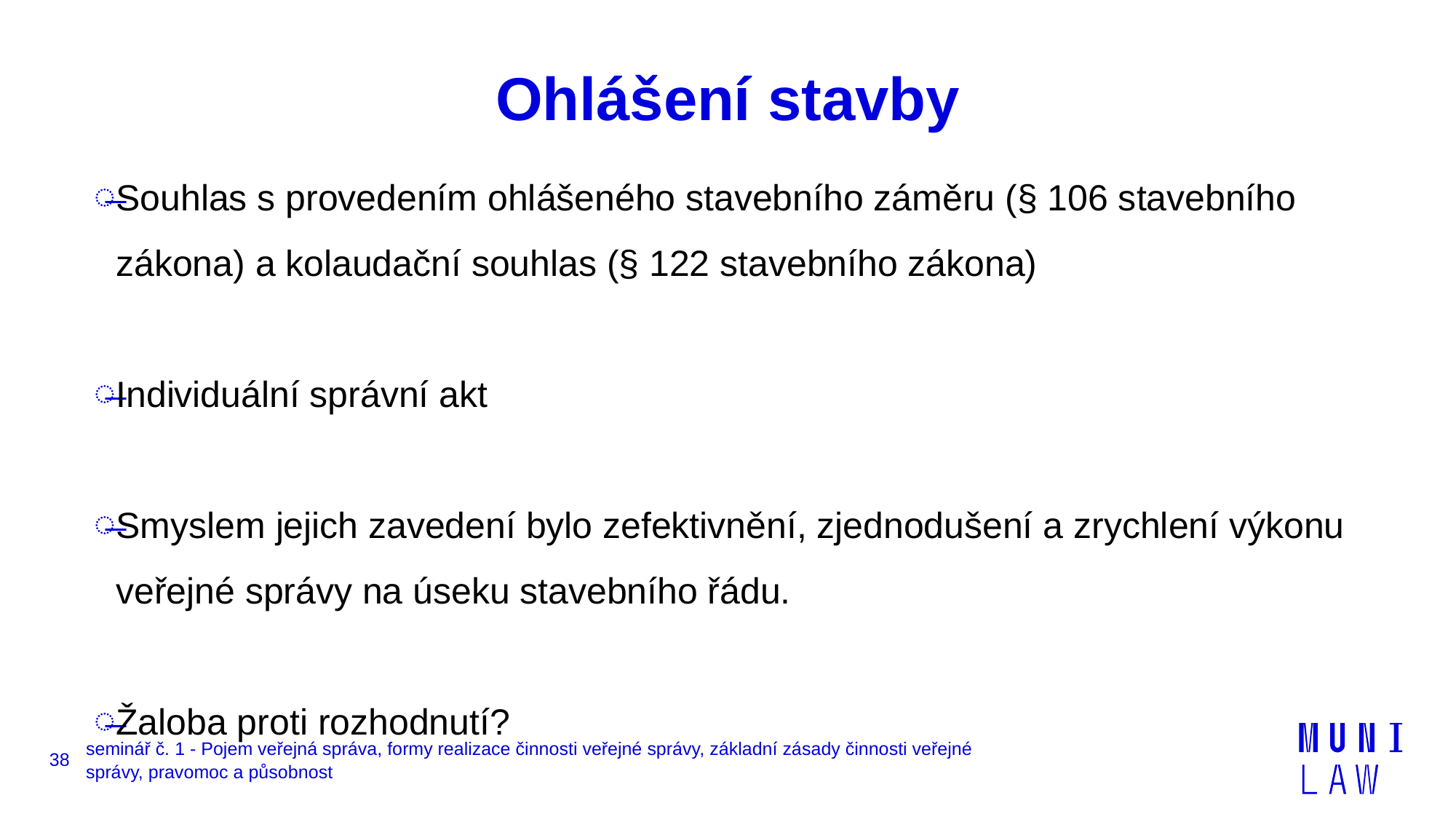

# Ohlášení stavby
Souhlas s provedením ohlášeného stavebního záměru (§ 106 stavebního zákona) a kolaudační souhlas (§ 122 stavebního zákona)

Individuální správní akt

Smyslem jejich zavedení bylo zefektivnění, zjednodušení a zrychlení výkonu veřejné správy na úseku stavebního řádu.

Žaloba proti rozhodnutí?

38
seminář č. 1 - Pojem veřejná správa, formy realizace činnosti veřejné správy, základní zásady činnosti veřejné správy, pravomoc a působnost